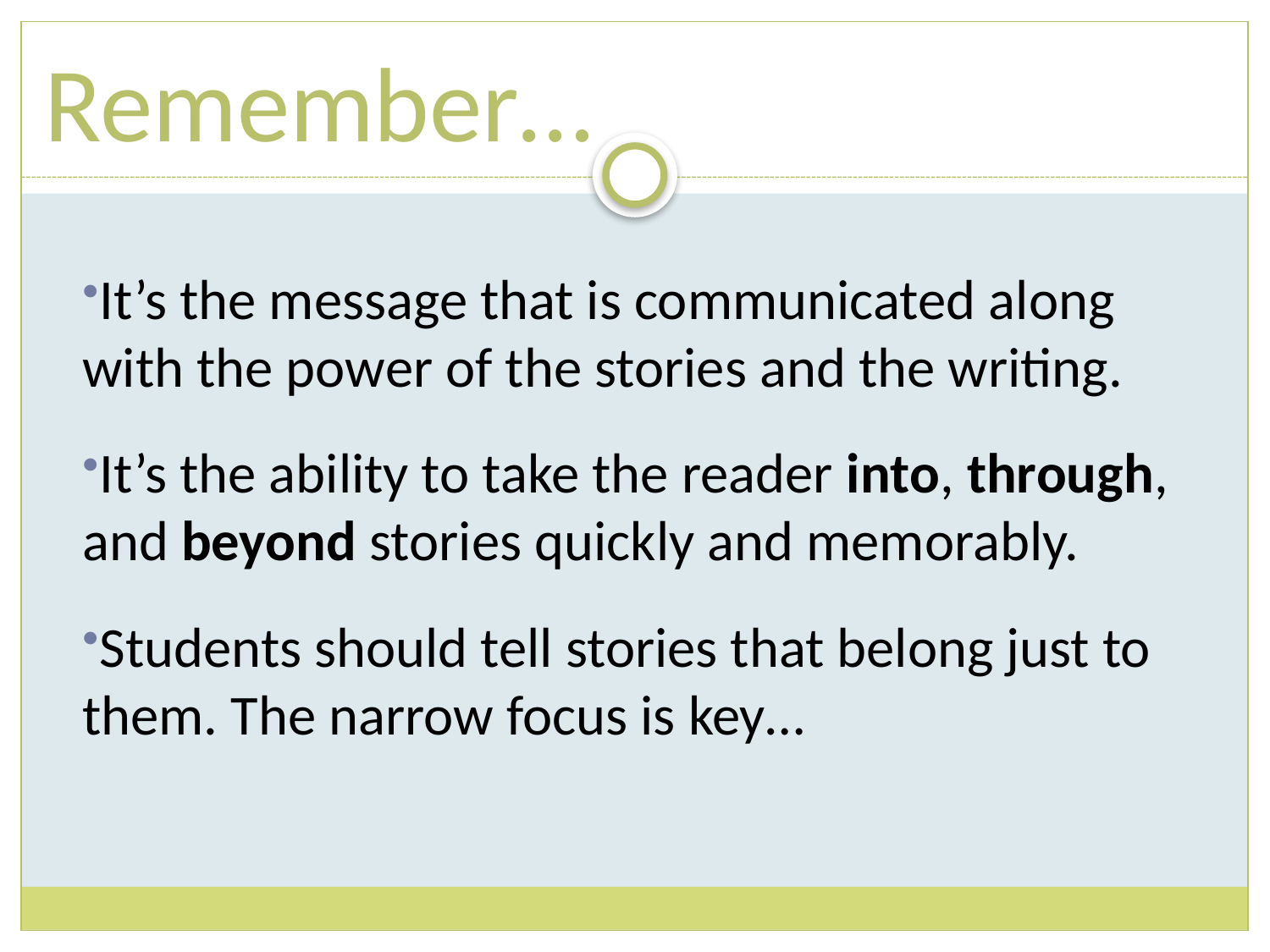

# Remember…

It’s the message that is communicated along with the power of the stories and the writing.

It’s the ability to take the reader into, through, and beyond stories quickly and memorably.

Students should tell stories that belong just to them. The narrow focus is key…